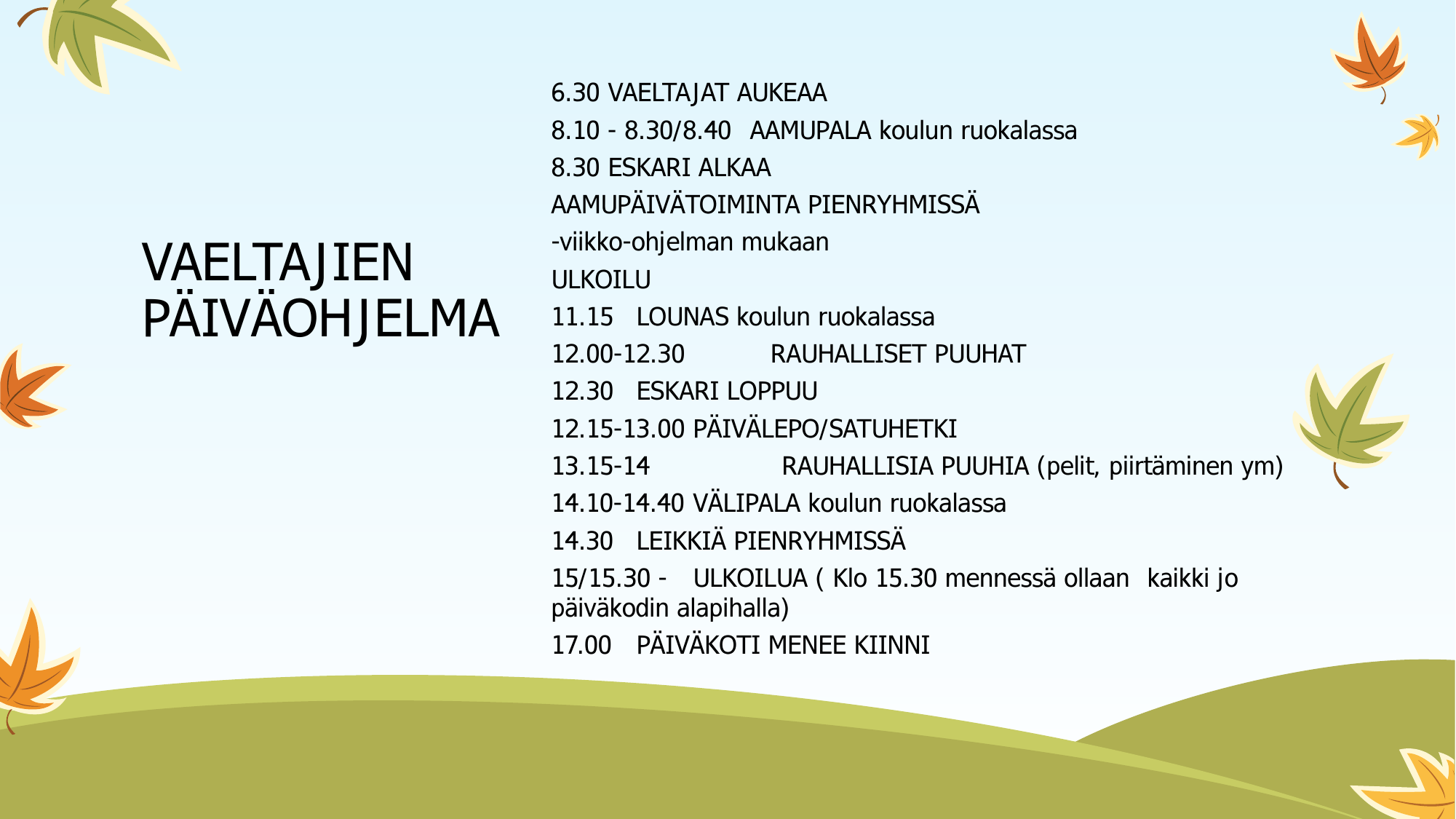

6.30		VAELTAJAT AUKEAA
8.10 - 8.30/8.40	AAMUPALA koulun ruokalassa
8.30		ESKARI ALKAA
		AAMUPÄIVÄTOIMINTA PIENRYHMISSÄ
		-viikko-ohjelman mukaan
		ULKOILU
11.15		LOUNAS koulun ruokalassa
12.00-12.30           RAUHALLISET PUUHAT
12.30		ESKARI LOPPUU
12.15-13.00	PÄIVÄLEPO/SATUHETKI
13.15-14	               RAUHALLISIA PUUHIA (pelit, piirtäminen ym)
14.10-14.40	VÄLIPALA koulun ruokalassa
14.30		LEIKKIÄ PIENRYHMISSÄ
15/15.30 -	ULKOILUA ( Klo 15.30 mennessä ollaan 			kaikki jo päiväkodin alapihalla)
17.00		PÄIVÄKOTI MENEE KIINNI

# VAELTAJIEN PÄIVÄOHJELMA